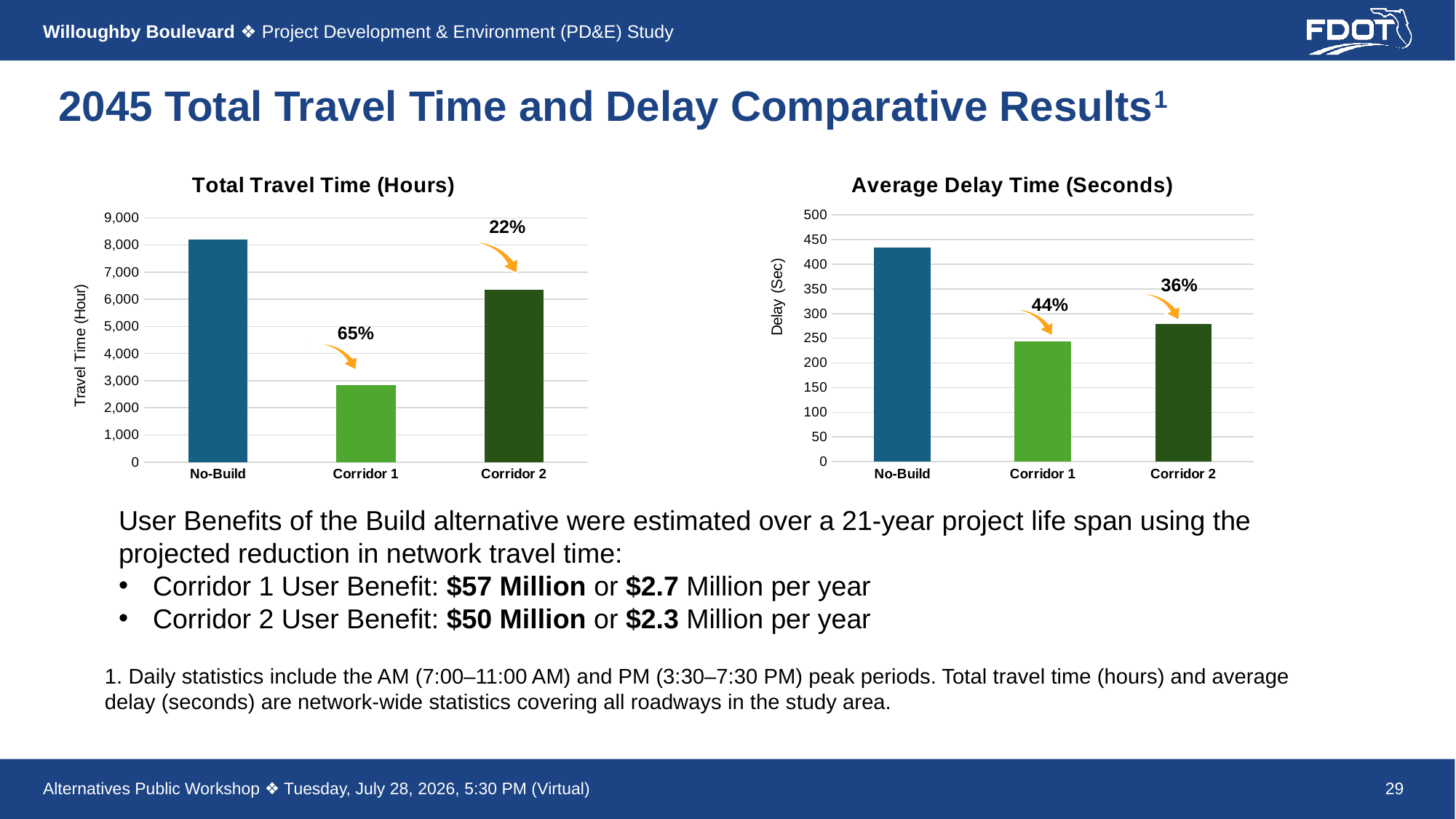

# 2045 Total Travel Time and Delay Comparative Results1

### Chart: Total Travel Time (Hours)

| Category | Total Travel Time (Hour) |
|---|---|
| No-Build | 8193.0 |
| Corridor 1 | 2843.0 |
| Corridor 2 | 6352.0 |

### Chart: Average Delay Time (Seconds)

| Category | Average Delay Time(Second) |
|---|---|
| No-Build | 434.0 |
| Corridor 1 | 244.0 |
| Corridor 2 | 279.0 |
22%

65%

User Benefits of the Build alternative were estimated over a 21-year project life span using the projected reduction in network travel time:
Corridor 1 User Benefit: $57 Million or $2.7 Million per year
Corridor 2 User Benefit: $50 Million or $2.3 Million per year
1. Daily statistics include the AM (7:00–11:00 AM) and PM (3:30–7:30 PM) peak periods. Total travel time (hours) and average delay (seconds) are network-wide statistics covering all roadways in the study area.